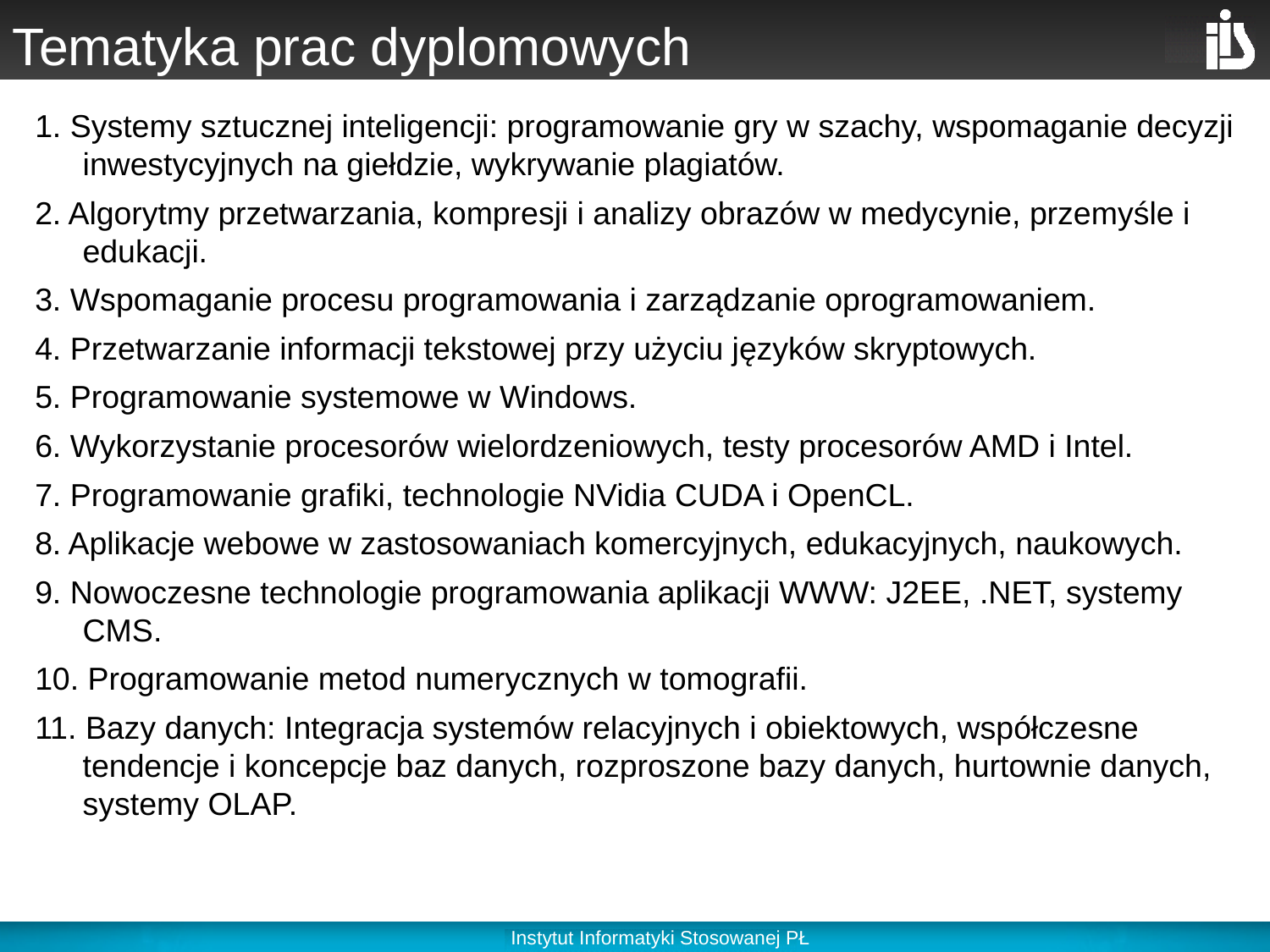

Tematyka prac dyplomowych
1. Systemy sztucznej inteligencji: programowanie gry w szachy, wspomaganie decyzji inwestycyjnych na giełdzie, wykrywanie plagiatów.
2. Algorytmy przetwarzania, kompresji i analizy obrazów w medycynie, przemyśle i edukacji.
3. Wspomaganie procesu programowania i zarządzanie oprogramowaniem.
4. Przetwarzanie informacji tekstowej przy użyciu języków skryptowych.
5. Programowanie systemowe w Windows.
6. Wykorzystanie procesorów wielordzeniowych, testy procesorów AMD i Intel.
7. Programowanie grafiki, technologie NVidia CUDA i OpenCL.
8. Aplikacje webowe w zastosowaniach komercyjnych, edukacyjnych, naukowych.
9. Nowoczesne technologie programowania aplikacji WWW: J2EE, .NET, systemy CMS.
10. Programowanie metod numerycznych w tomografii.
11. Bazy danych: Integracja systemów relacyjnych i obiektowych, współczesne tendencje i koncepcje baz danych, rozproszone bazy danych, hurtownie danych, systemy OLAP.